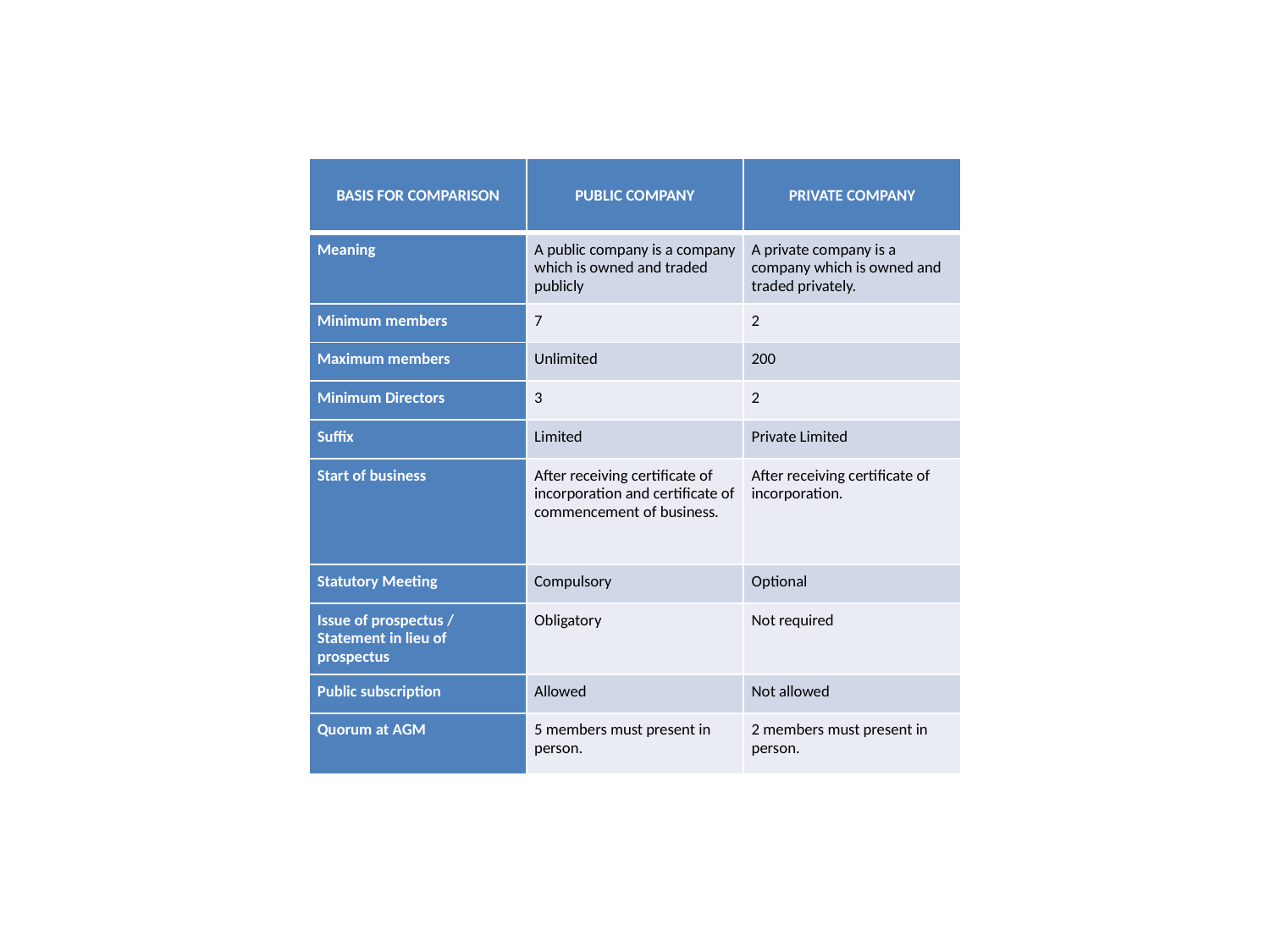

| BASIS FOR COMPARISON | PUBLIC COMPANY | PRIVATE COMPANY |
| --- | --- | --- |
| Meaning | A public company is a company which is owned and traded publicly | A private company is a company which is owned and traded privately. |
| Minimum members | 7 | 2 |
| Maximum members | Unlimited | 200 |
| Minimum Directors | 3 | 2 |
| Suffix | Limited | Private Limited |
| Start of business | After receiving certificate of incorporation and certificate of commencement of business. | After receiving certificate of incorporation. |
| Statutory Meeting | Compulsory | Optional |
| Issue of prospectus / Statement in lieu of prospectus | Obligatory | Not required |
| Public subscription | Allowed | Not allowed |
| Quorum at AGM | 5 members must present in person. | 2 members must present in person. |